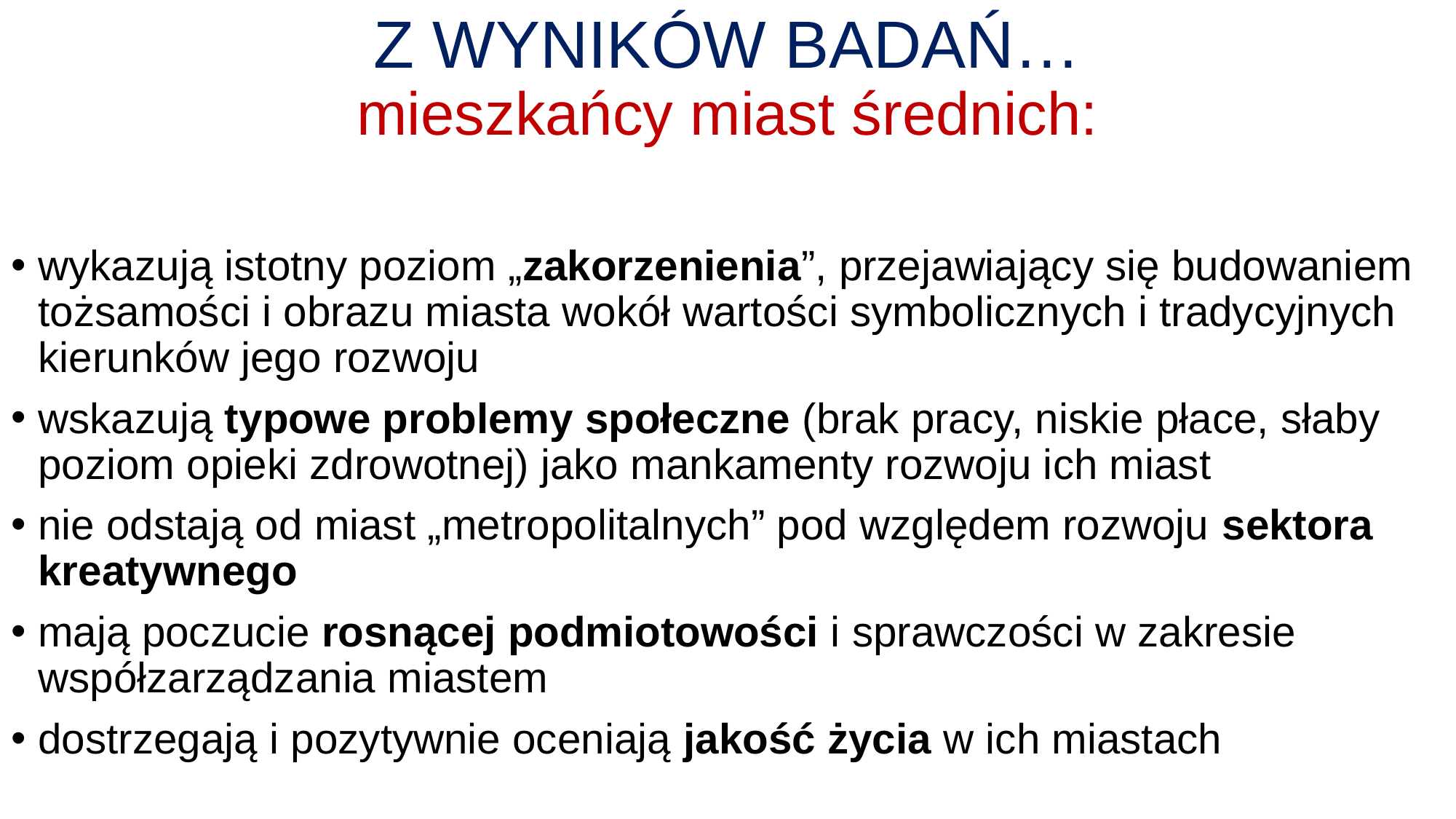

# Z wyników badań… mieszkańcy miast średnich:
wykazują istotny poziom „zakorzenienia”, przejawiający się budowaniem tożsamości i obrazu miasta wokół wartości symbolicznych i tradycyjnych kierunków jego rozwoju
wskazują typowe problemy społeczne (brak pracy, niskie płace, słaby poziom opieki zdrowotnej) jako mankamenty rozwoju ich miast
nie odstają od miast „metropolitalnych” pod względem rozwoju sektora kreatywnego
mają poczucie rosnącej podmiotowości i sprawczości w zakresie współzarządzania miastem
dostrzegają i pozytywnie oceniają jakość życia w ich miastach